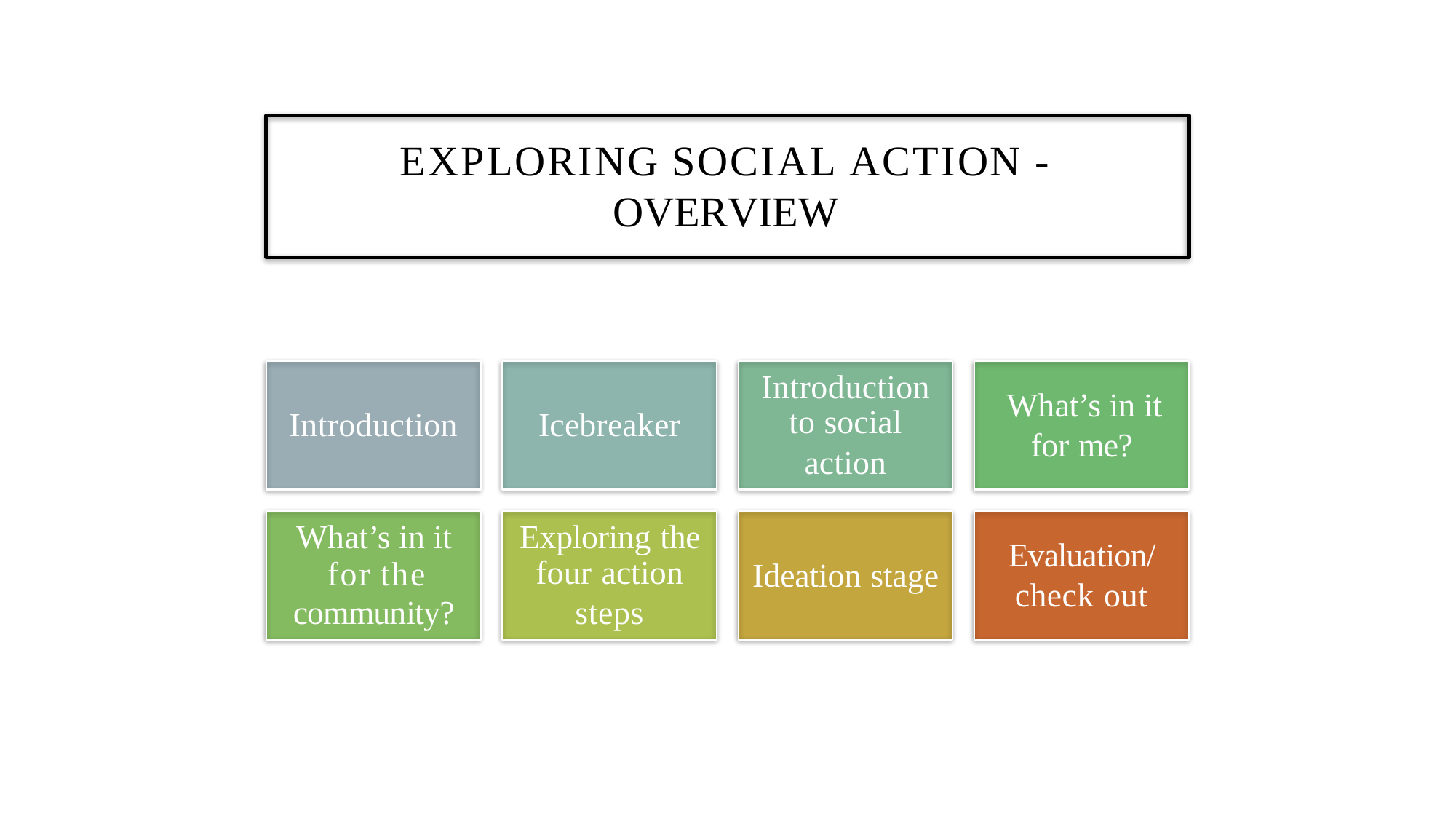

EXPLORING SOCIAL ACTION -
OVERVIEW

Introduction
to social
action
What’s in it
for me?
Introduction
Icebreaker

What’s in it
for the community?
Exploring the
four action
steps
Evaluation/
check out
Ideation stage